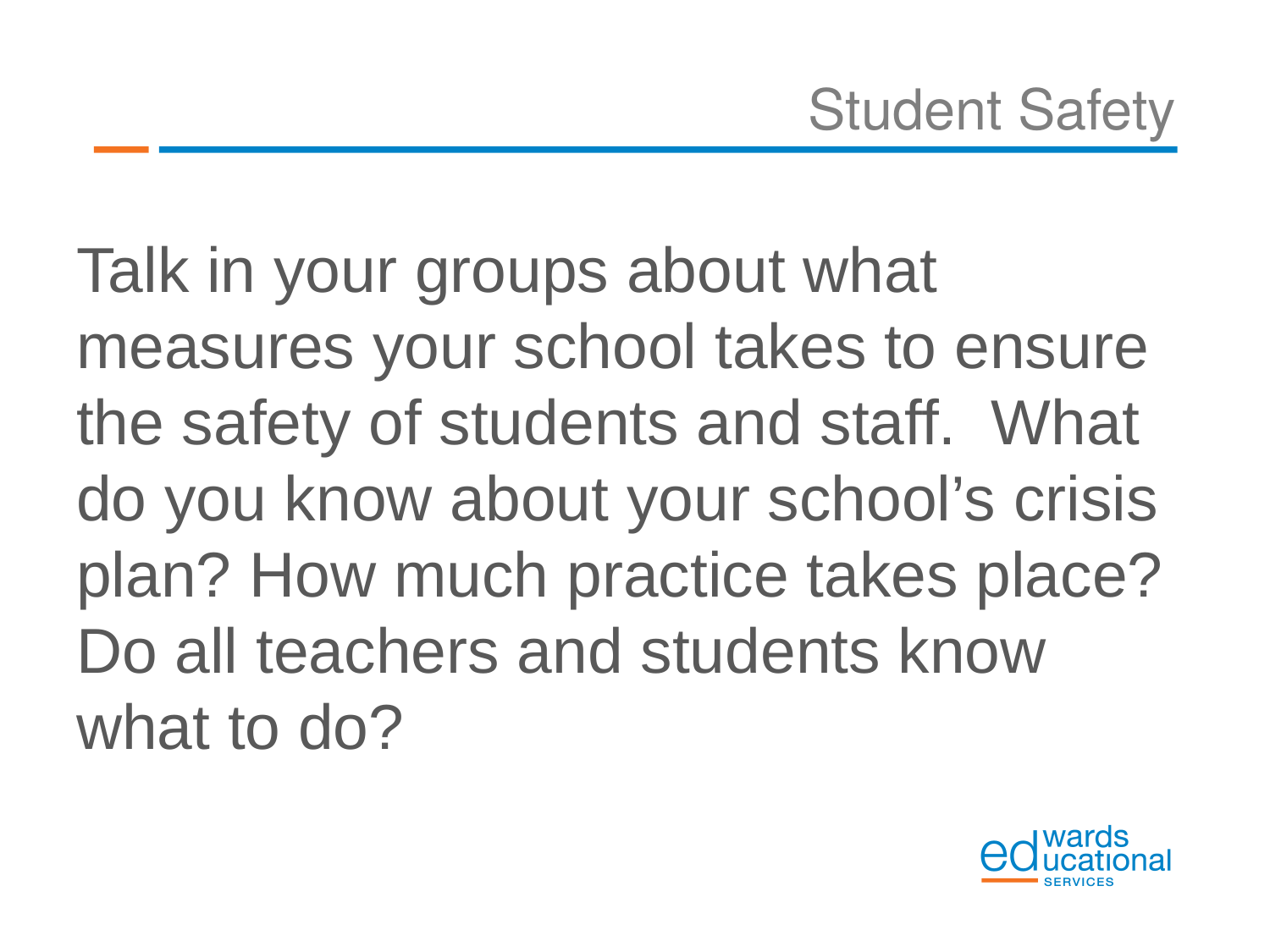

# Student Safety
Talk in your groups about what measures your school takes to ensure the safety of students and staff.  What do you know about your school’s crisis plan? How much practice takes place?  Do all teachers and students know what to do?